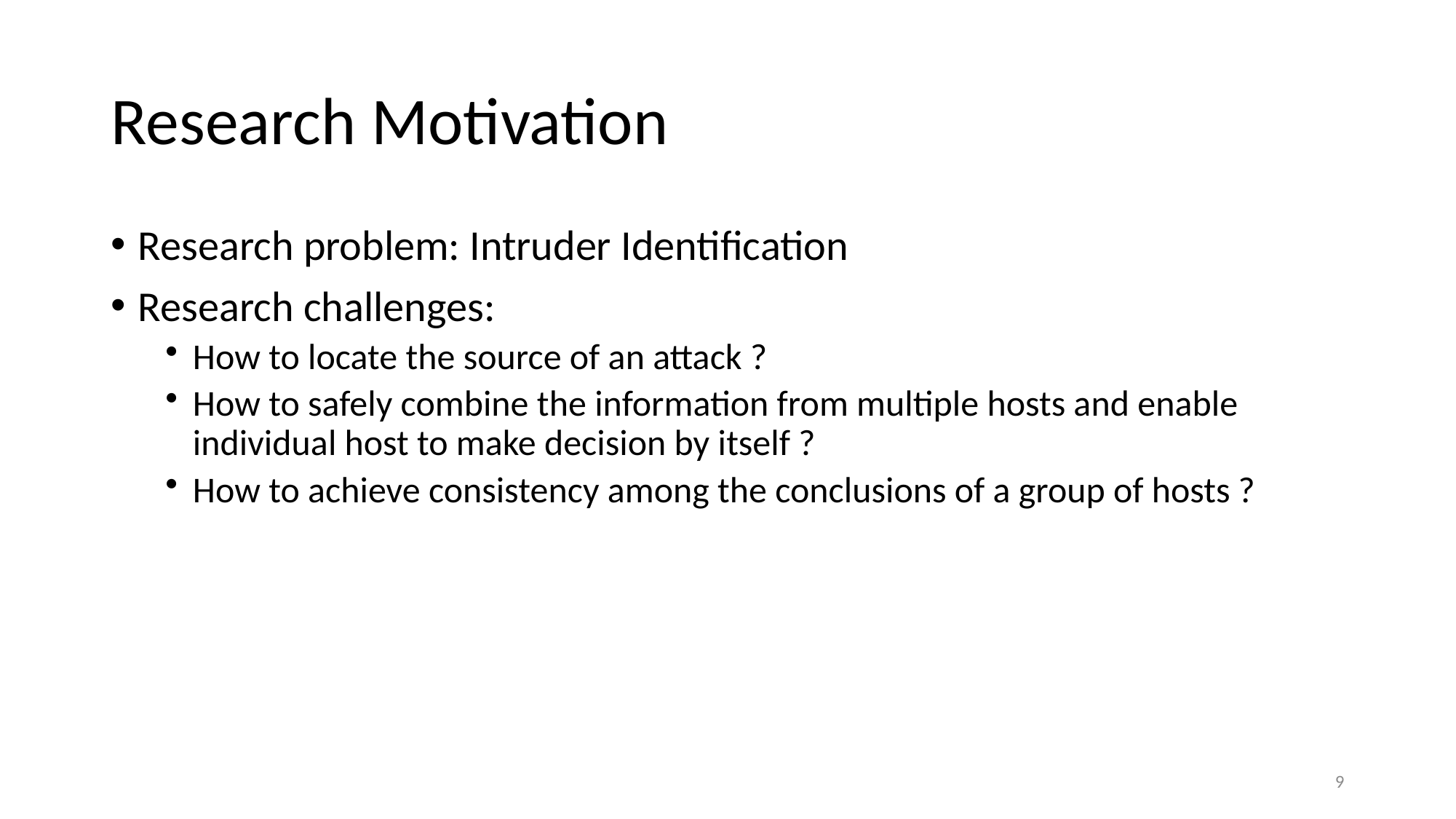

# Research Motivation
Research problem: Intruder Identification
Research challenges:
How to locate the source of an attack ?
How to safely combine the information from multiple hosts and enable individual host to make decision by itself ?
How to achieve consistency among the conclusions of a group of hosts ?
9